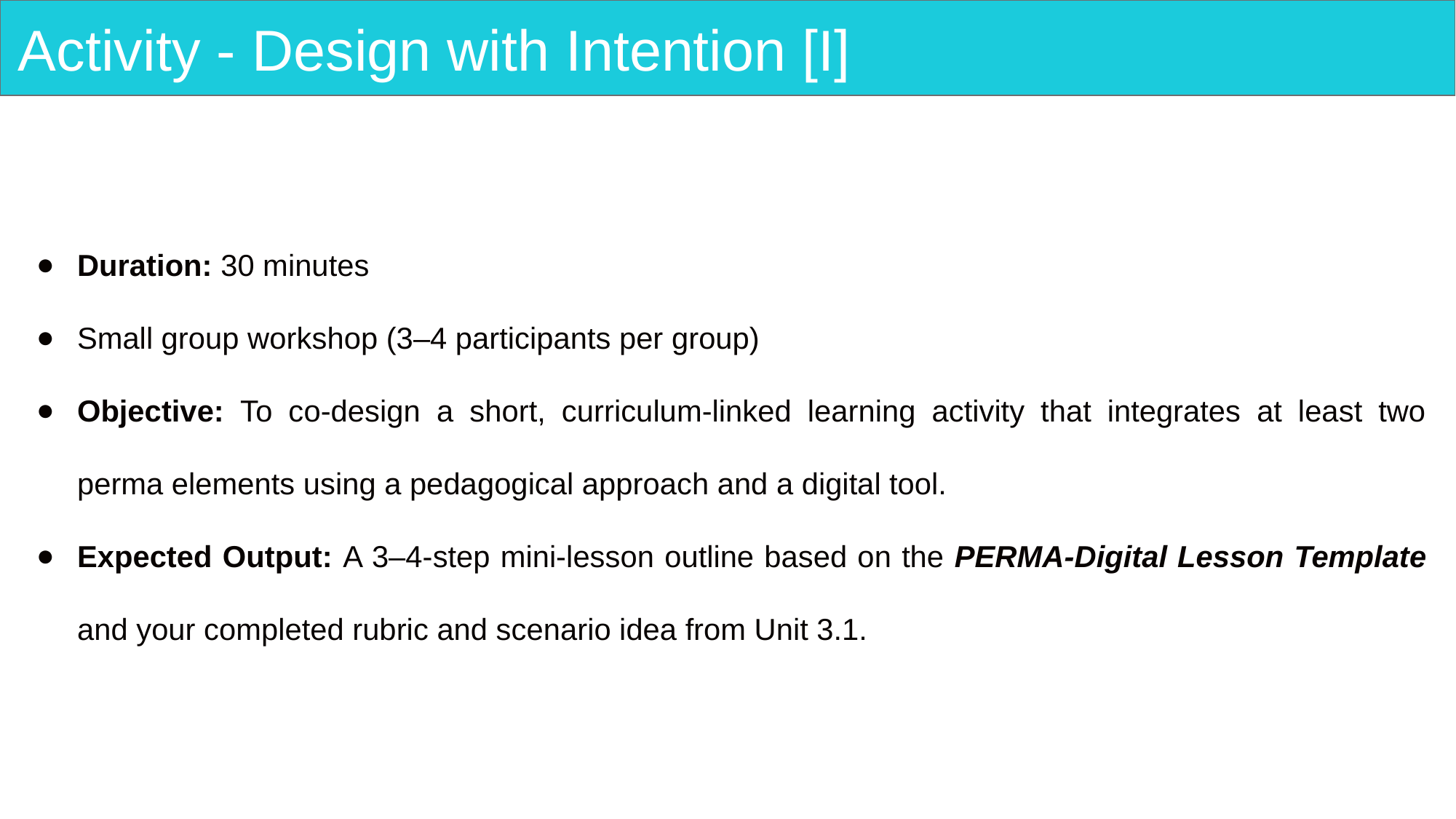

# Activity - Design with Intention [I]
Duration: 30 minutes
Small group workshop (3–4 participants per group)
Objective: To co-design a short, curriculum-linked learning activity that integrates at least two perma elements using a pedagogical approach and a digital tool.
Expected Output: A 3–4-step mini-lesson outline based on the PERMA-Digital Lesson Template and your completed rubric and scenario idea from Unit 3.1.